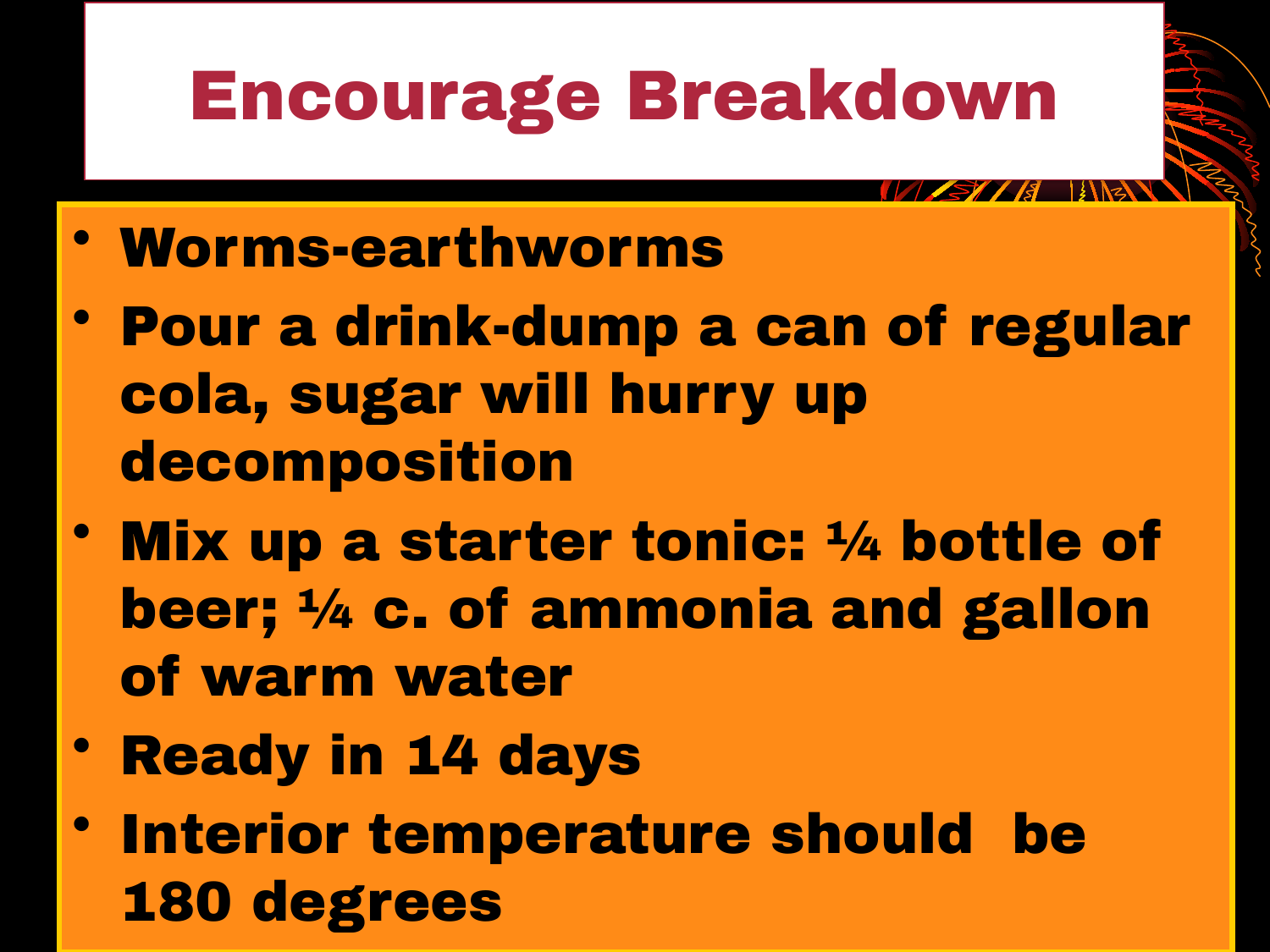

Encourage Breakdown
Worms-earthworms
Pour a drink-dump a can of regular cola, sugar will hurry up decomposition
Mix up a starter tonic: ¼ bottle of beer; ¼ c. of ammonia and gallon of warm water
Ready in 14 days
Interior temperature should  be 180 degrees